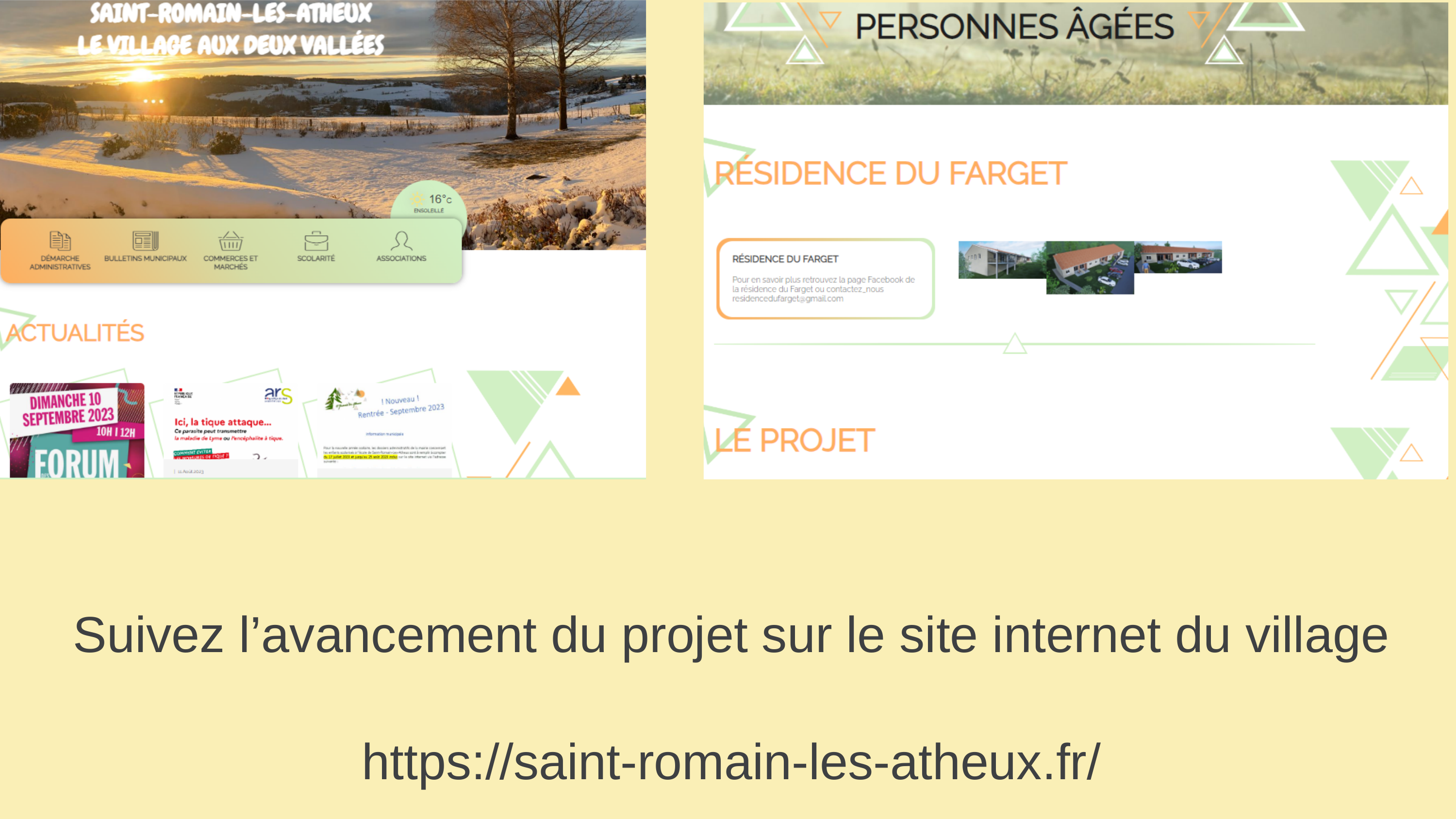

Suivez l’avancement du projet sur le site internet du village
https://saint-romain-les-atheux.fr/